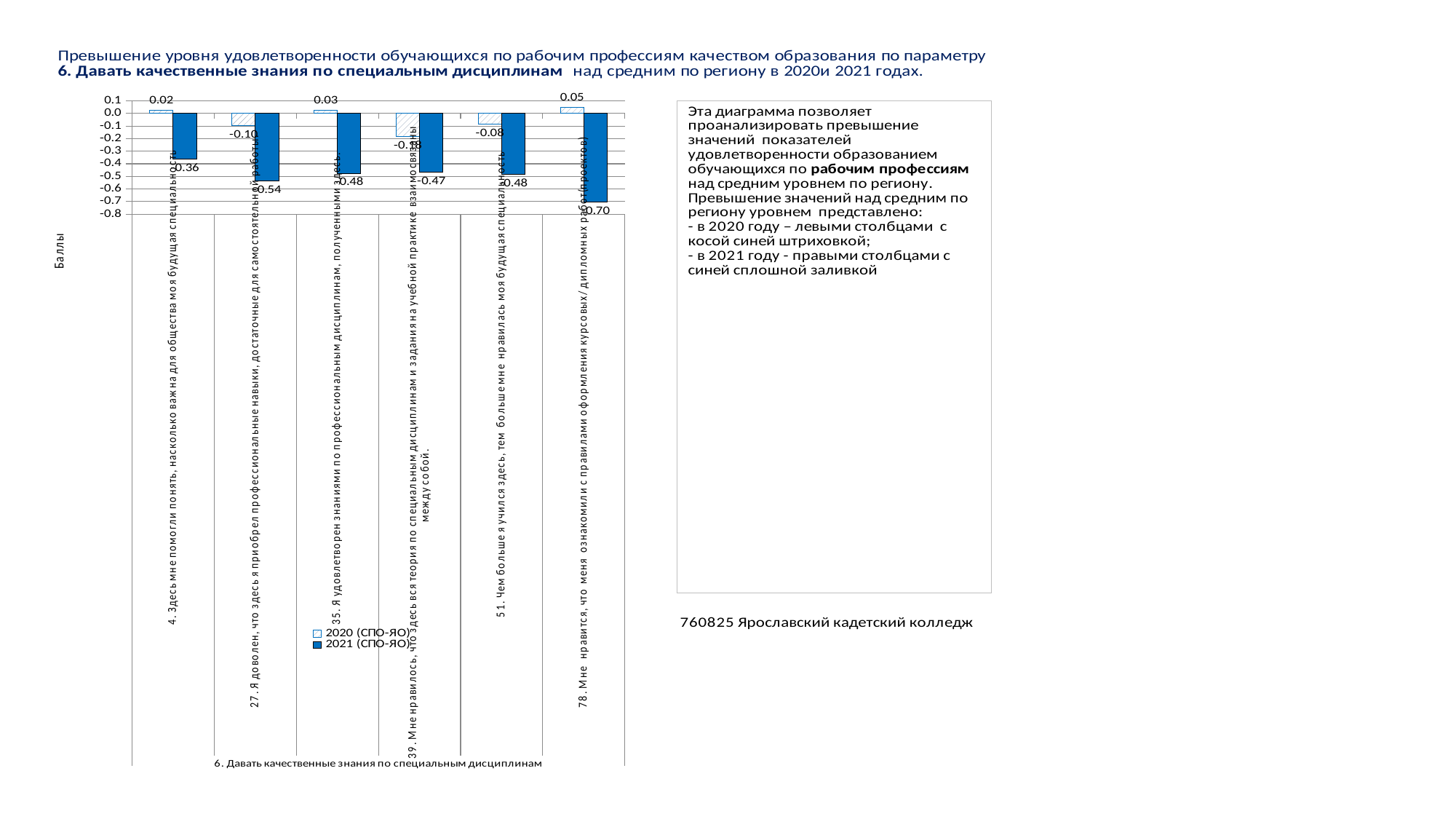

### Chart

| Category | 2020 (СПО-ЯО) | 2021 (СПО-ЯО) |
|---|---|---|
| 4. Здесь мне помогли понять, насколько важна для общества моя будущая специальность | 0.02395908111988554 | -0.36156360518701103 |
| 27. Я доволен, что здесь я приобрел профессиональные навыки, достаточные для самостоятельной работы. | -0.09718234027279227 | -0.5388802557782295 |
| 35. Я удовлетворен знаниями по профессиональным дисциплинам, полученными здесь.  | 0.025215362526920693 | -0.476302111242096 |
| 39. Мне нравилось, что здесь вся теория по специальным дисциплинам и задания на учебной практике  взаимосвязаны между собой. | -0.1843144292893042 | -0.4694968384953384 |
| 51. Чем больше я учился здесь, тем  больше мне  нравилась моя будущая специальность | -0.08497846374730855 | -0.4835182009788159 |
| 78. Мне   нравится, что  меня  ознакомили с правилами оформления курсовых/ дипломных работ(проектов)  | 0.051238334529791096 | -0.7029569892473115 |